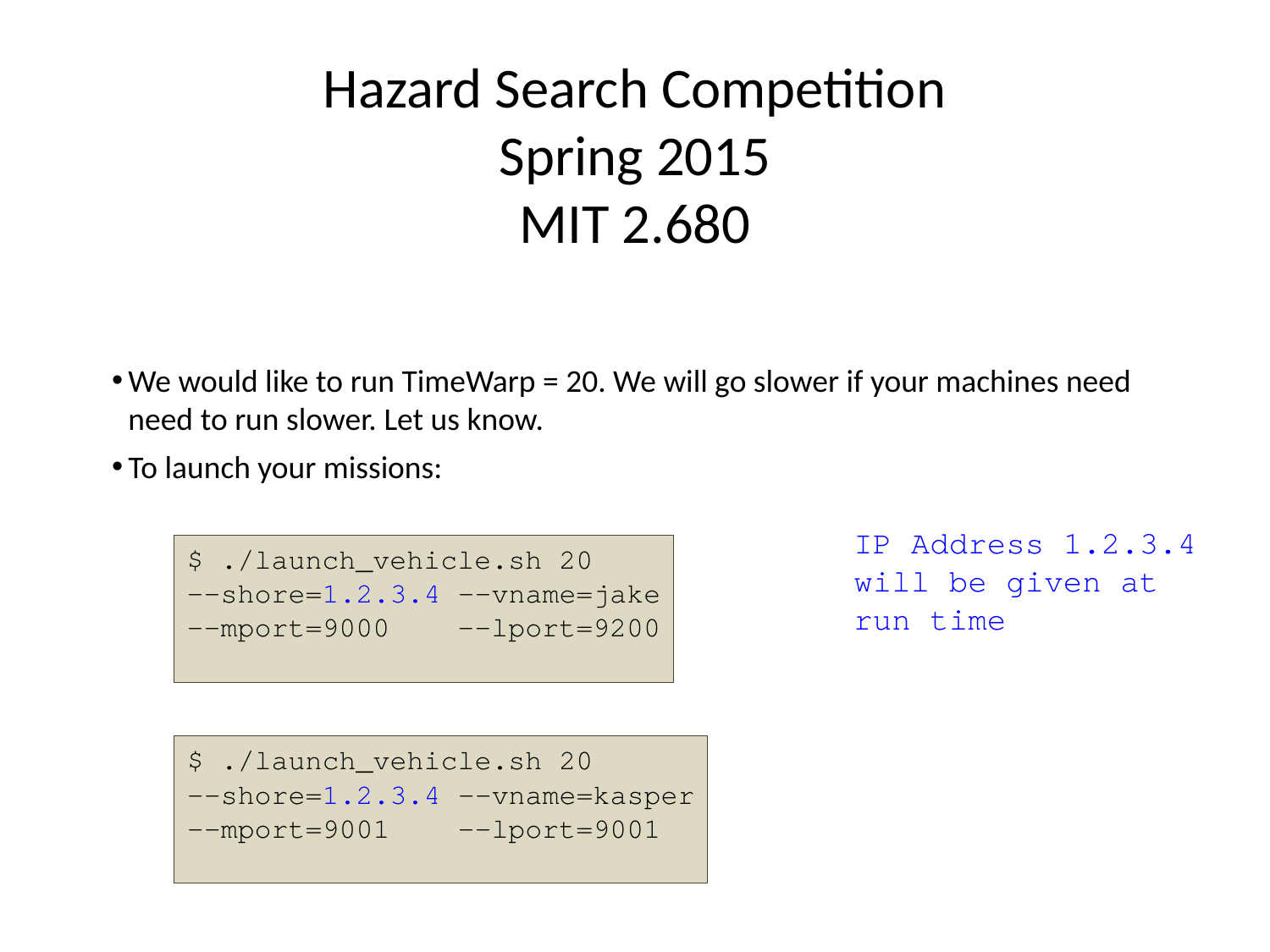

# Hazard Search Competition Spring 2015 MIT 2.680
We would like to run TimeWarp = 20. We will go slower if your machines need need to run slower. Let us know.
To launch your missions:
IP Address 1.2.3.4
will be given at
run time
$ ./launch_vehicle.sh 20
--shore=1.2.3.4 --vname=jake
--mport=9000    --lport=9200

$ ./launch_vehicle.sh 20
--shore=1.2.3.4 --vname=kasper
--mport=9001    --lport=9001